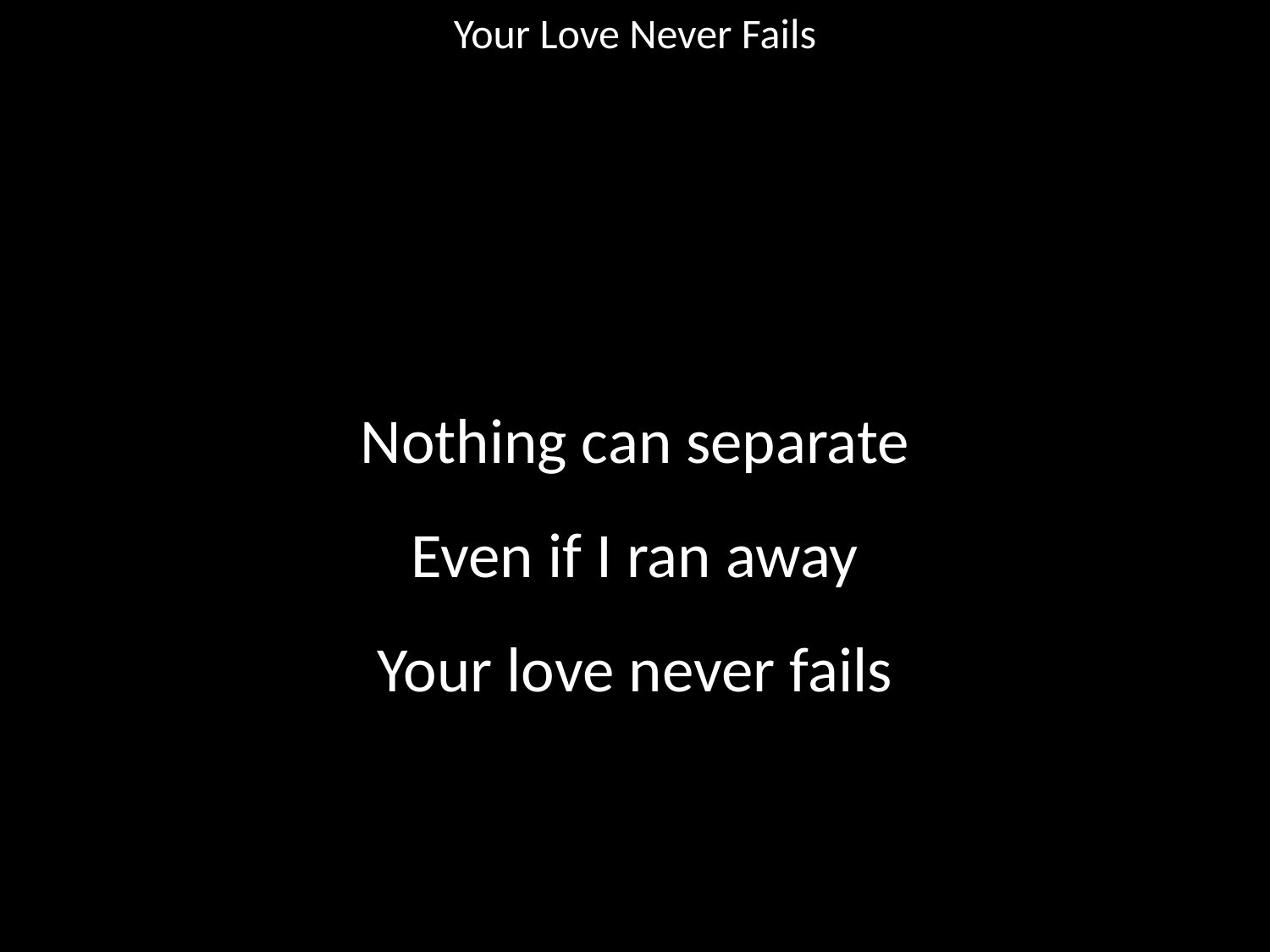

Your Love Never Fails
#
Nothing can separate
Even if I ran away
Your love never fails